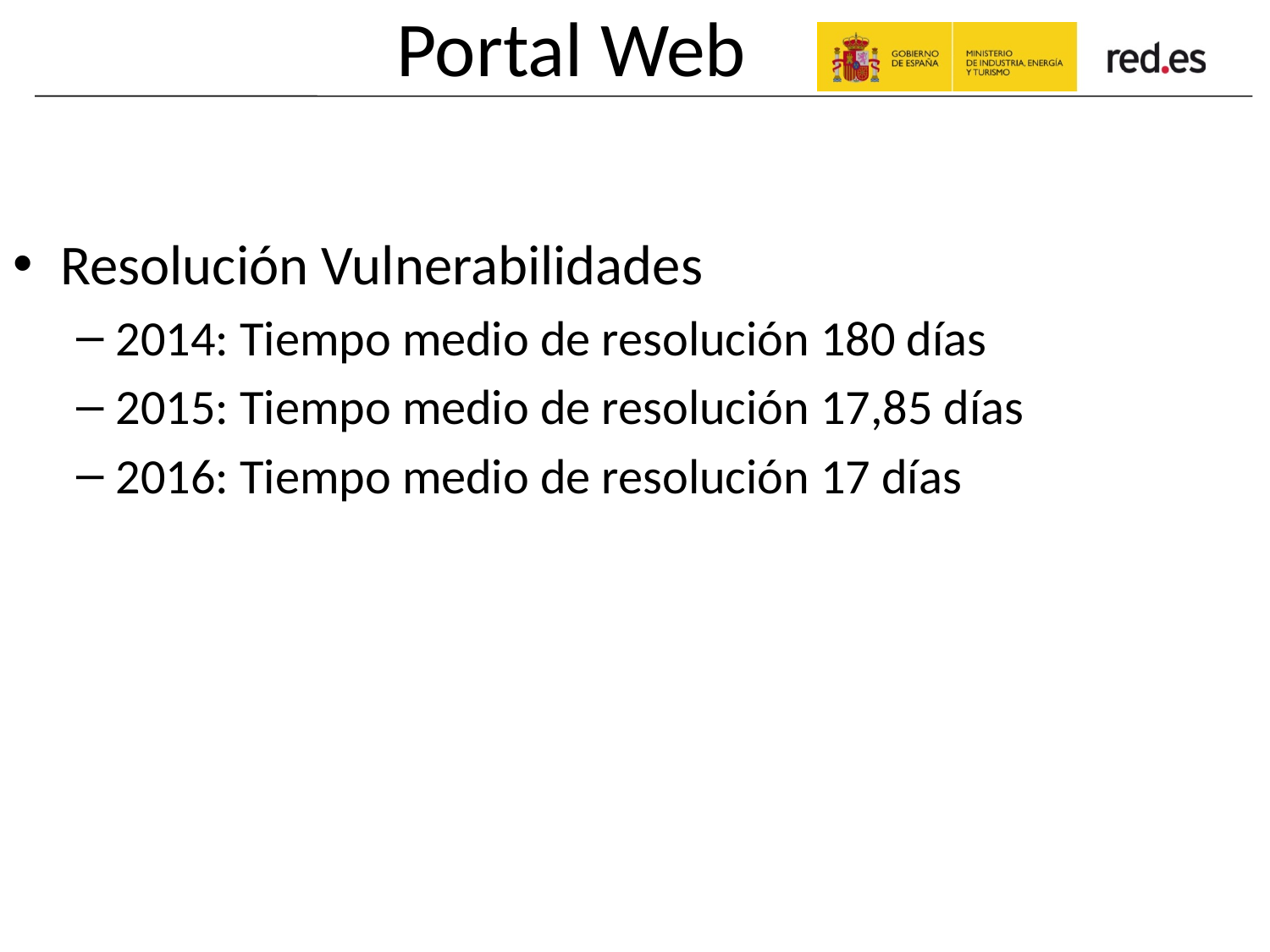

Portal Web
Resolución Vulnerabilidades
2014: Tiempo medio de resolución 180 días
2015: Tiempo medio de resolución 17,85 días
2016: Tiempo medio de resolución 17 días